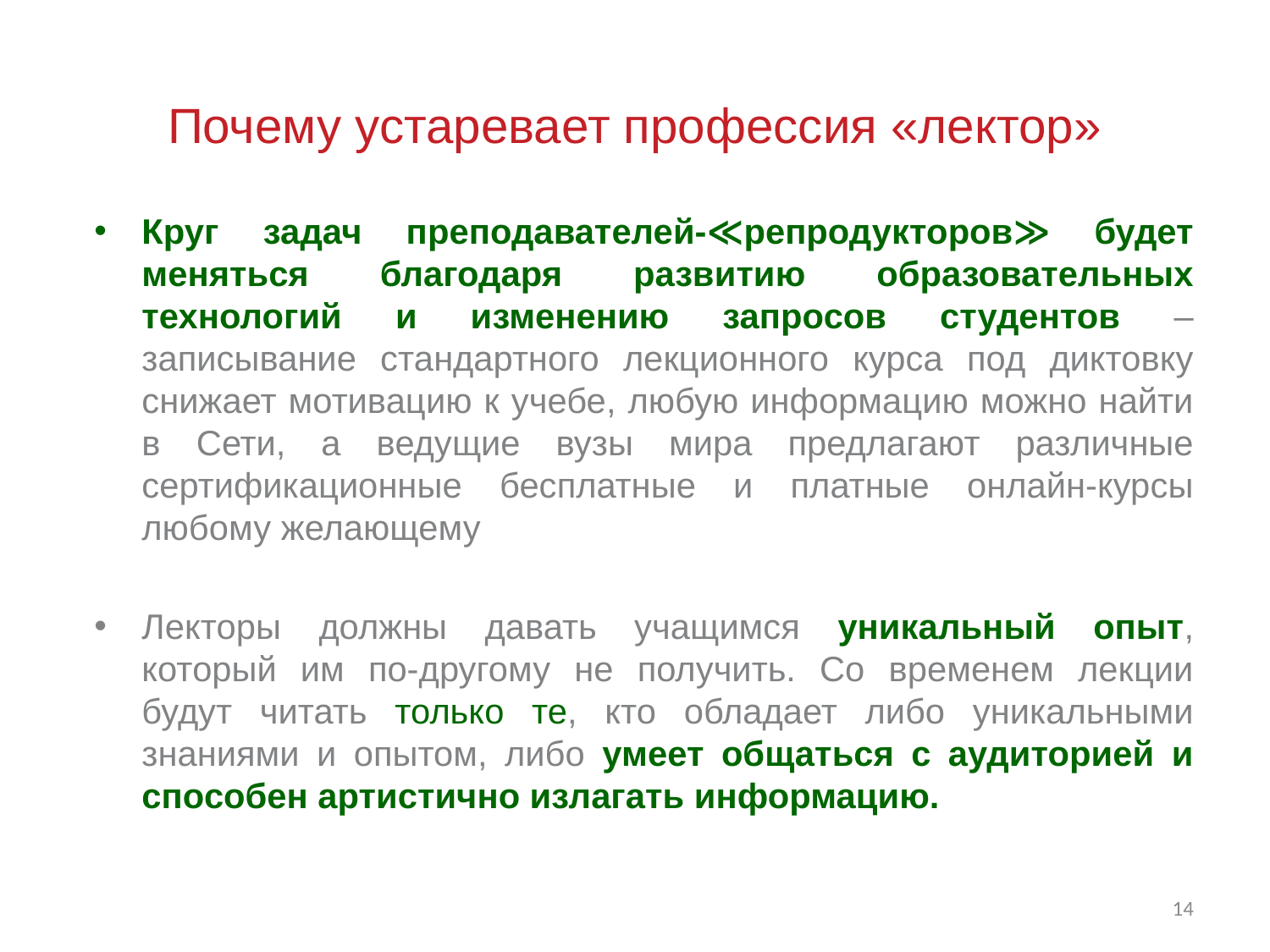

# Почему устаревает профессия «лектор»
Круг задач преподавателей-≪репродукторов≫ будет меняться благодаря развитию образовательных технологий и изменению запросов студентов – записывание стандартного лекционного курса под диктовку снижает мотивацию к учебе, любую информацию можно найти в Сети, а ведущие вузы мира предлагают различные сертификационные бесплатные и платные онлайн-курсы любому желающему

Лекторы должны давать учащимся уникальный опыт, который им по-другому не получить. Со временем лекции будут читать только те, кто обладает либо уникальными знаниями и опытом, либо умеет общаться с аудиторией и способен артистично излагать информацию.

14